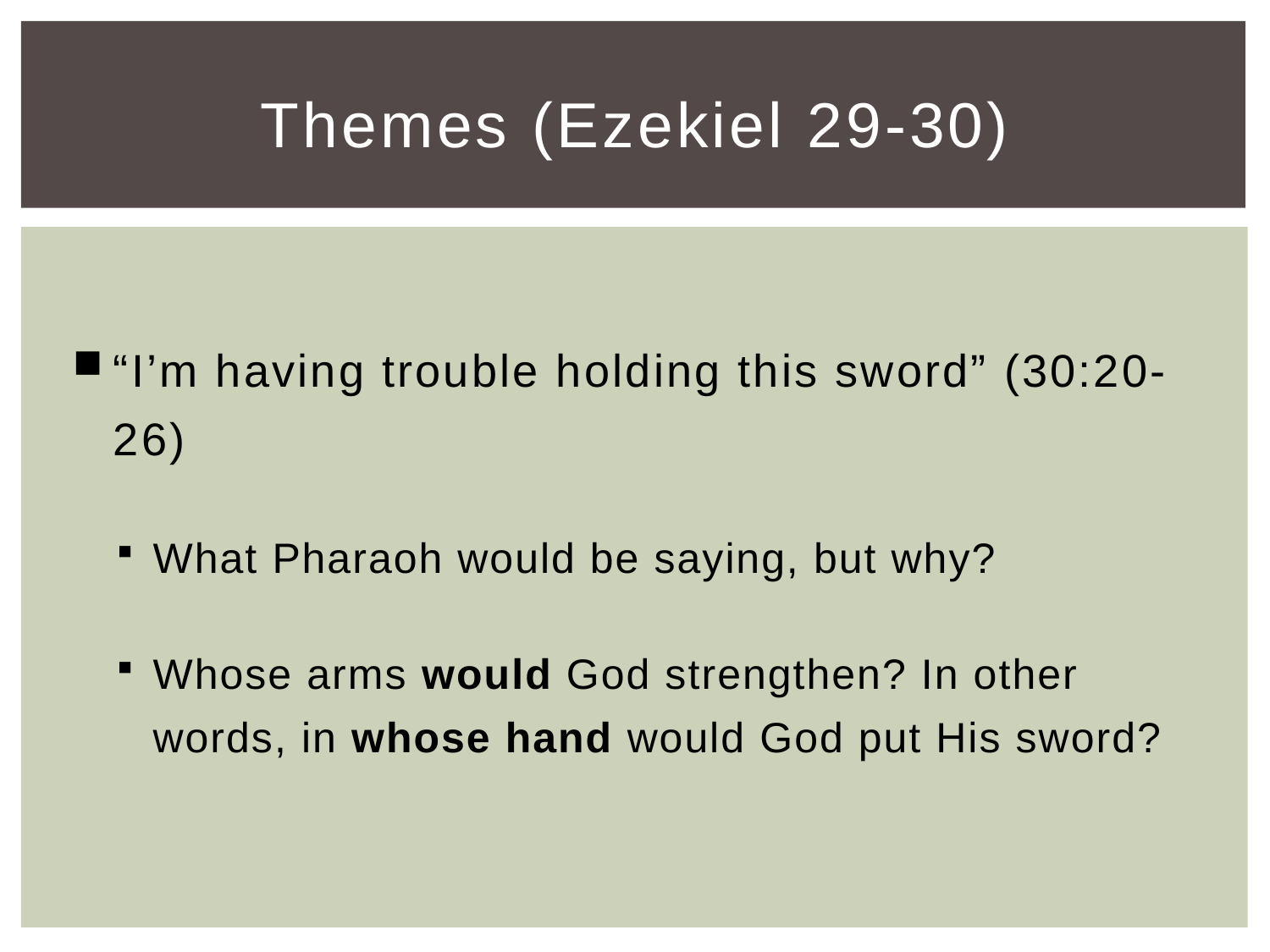

# Themes (Ezekiel 29-30)
“I’m having trouble holding this sword” (30:20-26)
What Pharaoh would be saying, but why?
Whose arms would God strengthen? In other words, in whose hand would God put His sword?